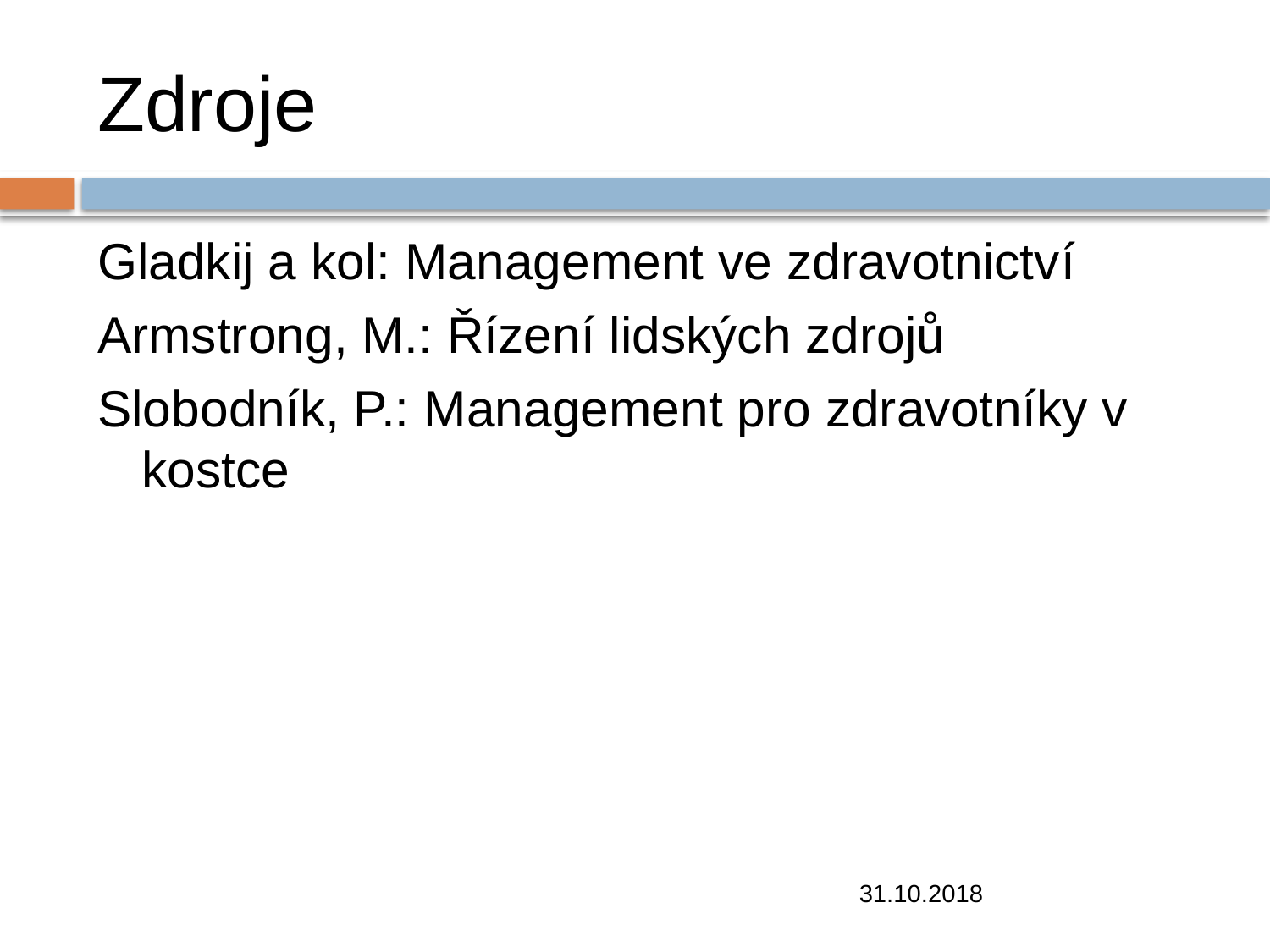

# Zdroje
Gladkij a kol: Management ve zdravotnictví
Armstrong, M.: Řízení lidských zdrojů
Slobodník, P.: Management pro zdravotníky v kostce

31.10.2018